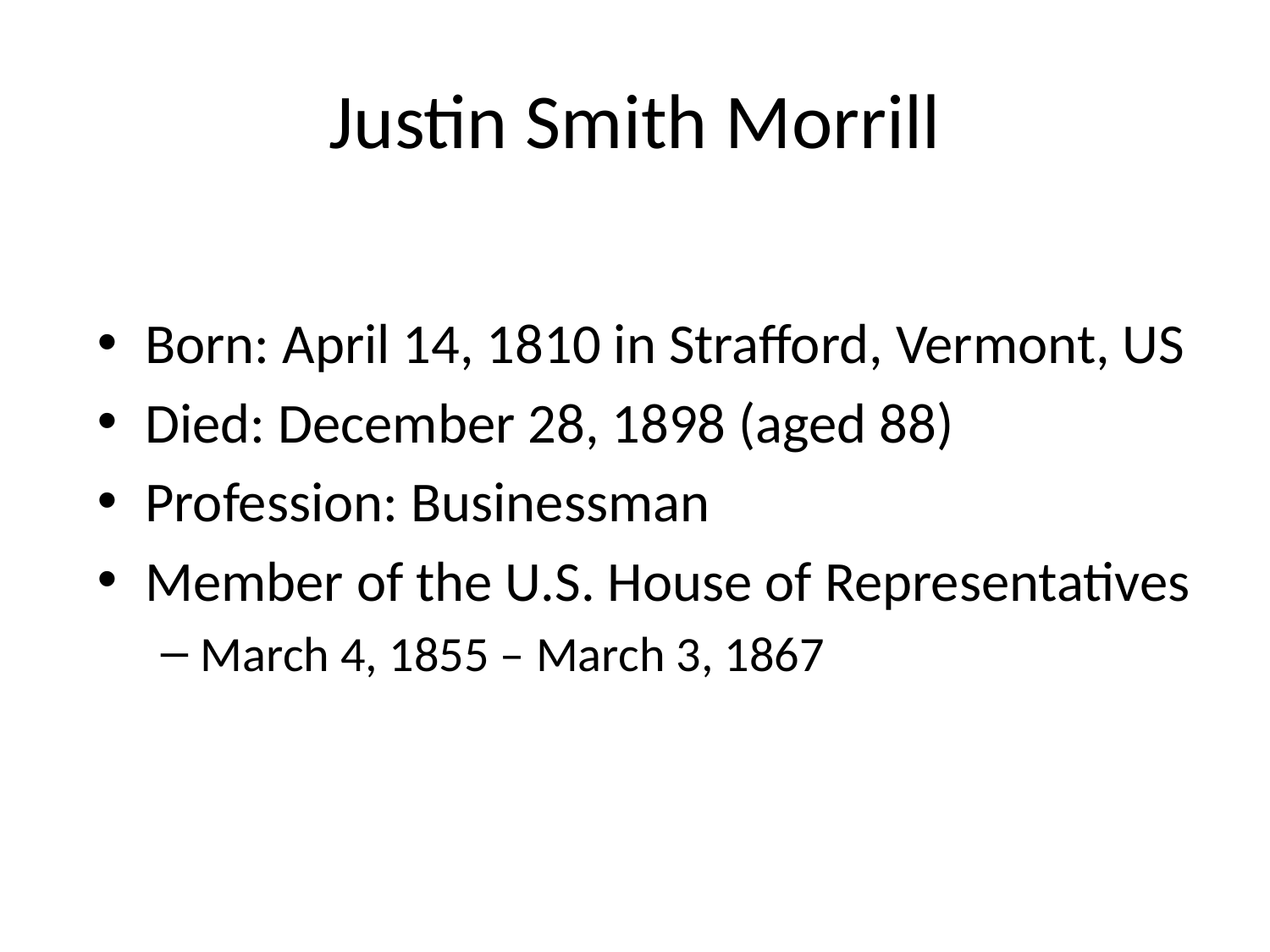

# Justin Smith Morrill

Born: April 14, 1810 in Strafford, Vermont, US
Died: December 28, 1898 (aged 88)
Profession: Businessman
Member of the U.S. House of Representatives
March 4, 1855 – March 3, 1867